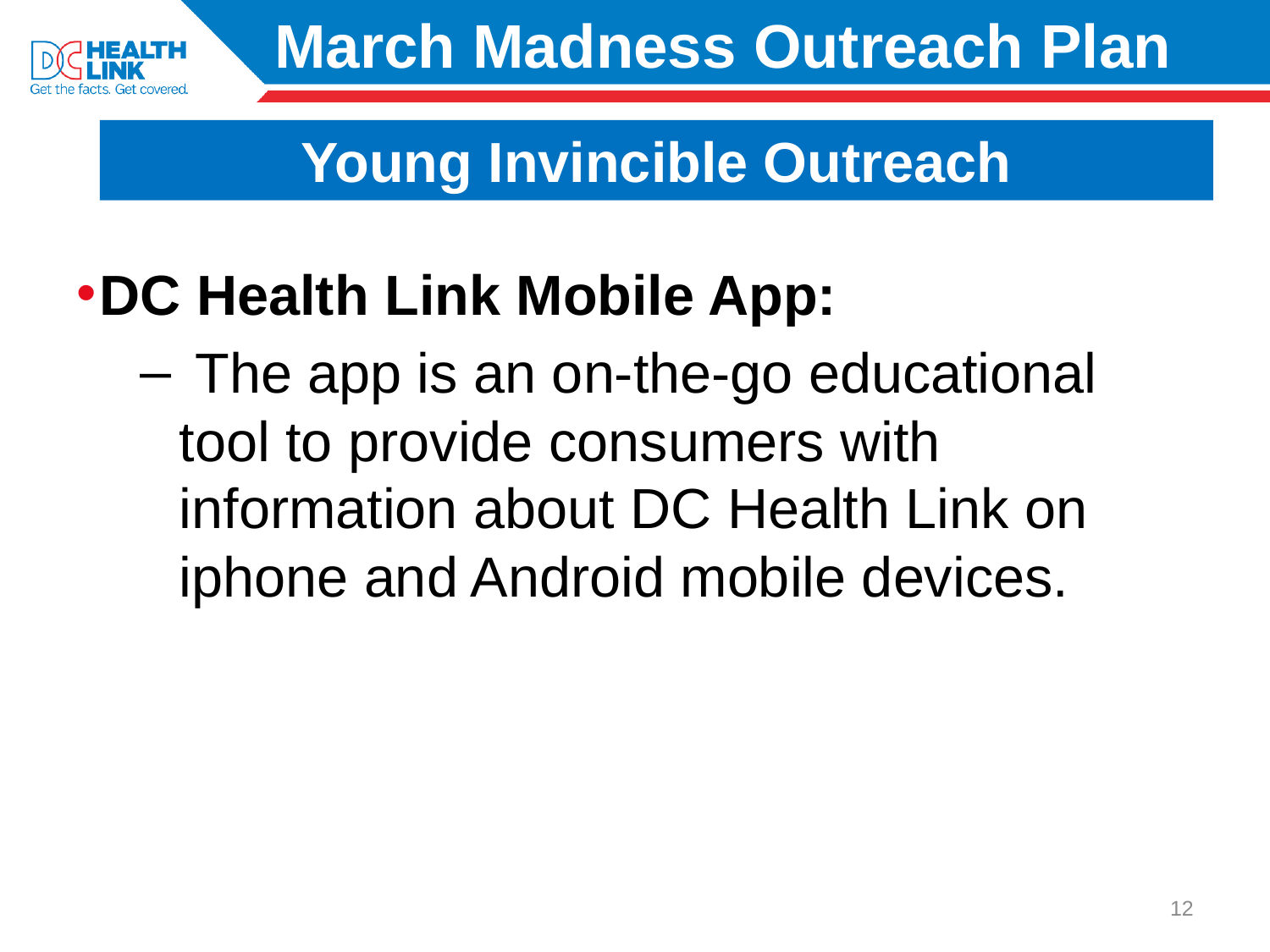

March Madness Outreach Plan
Young Invincible Outreach
DC Health Link Mobile App:
 The app is an on-the-go educational tool to provide consumers with information about DC Health Link on iphone and Android mobile devices.

#
12